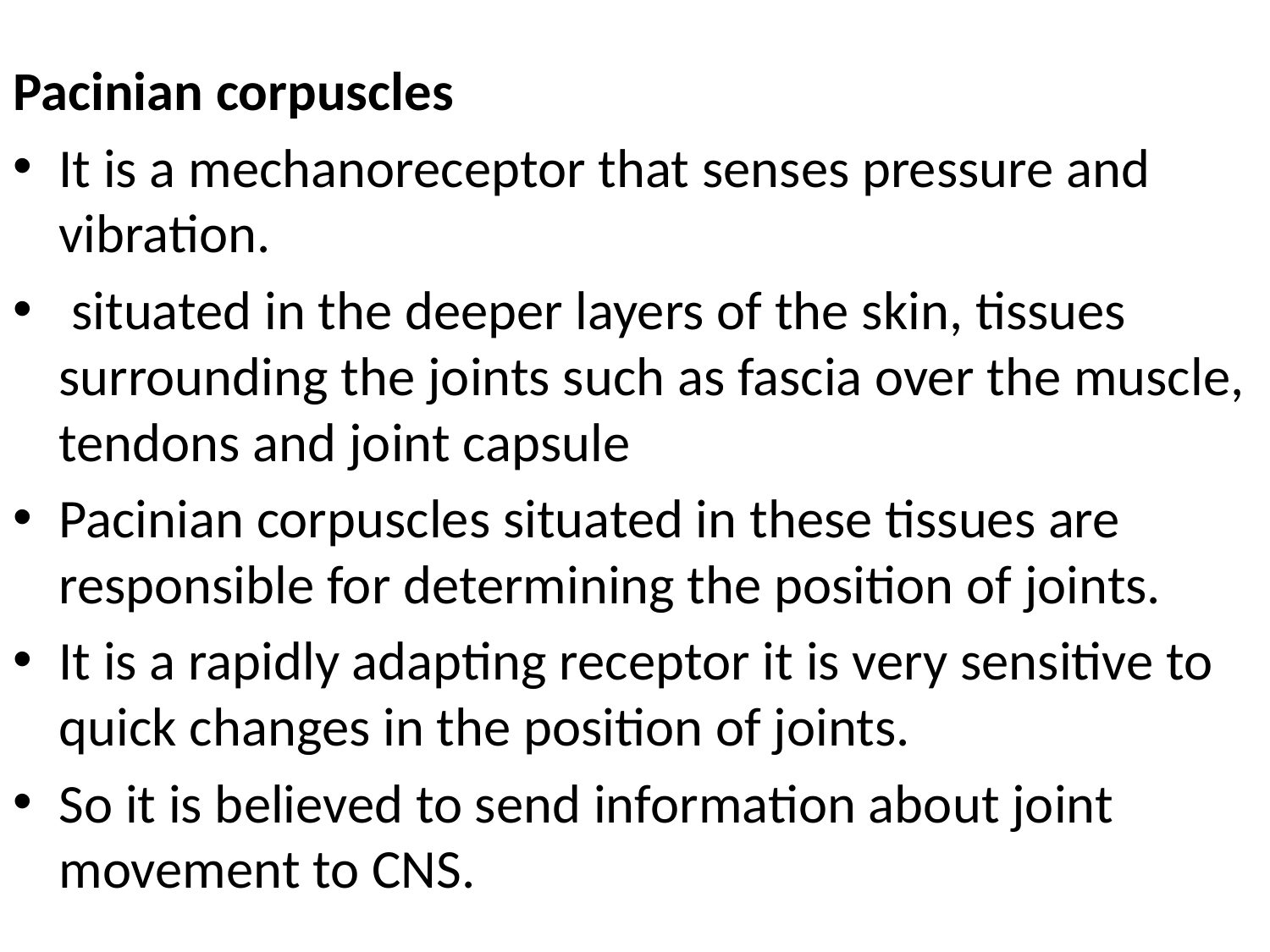

Pacinian corpuscles
It is a mechanoreceptor that senses pressure and vibration.
 situated in the deeper layers of the skin, tissues surrounding the joints such as fascia over the muscle, tendons and joint capsule
Pacinian corpuscles situated in these tissues are responsible for determining the position of joints.
It is a rapidly adapting receptor it is very sensitive to quick changes in the position of joints.
So it is believed to send information about joint movement to CNS.